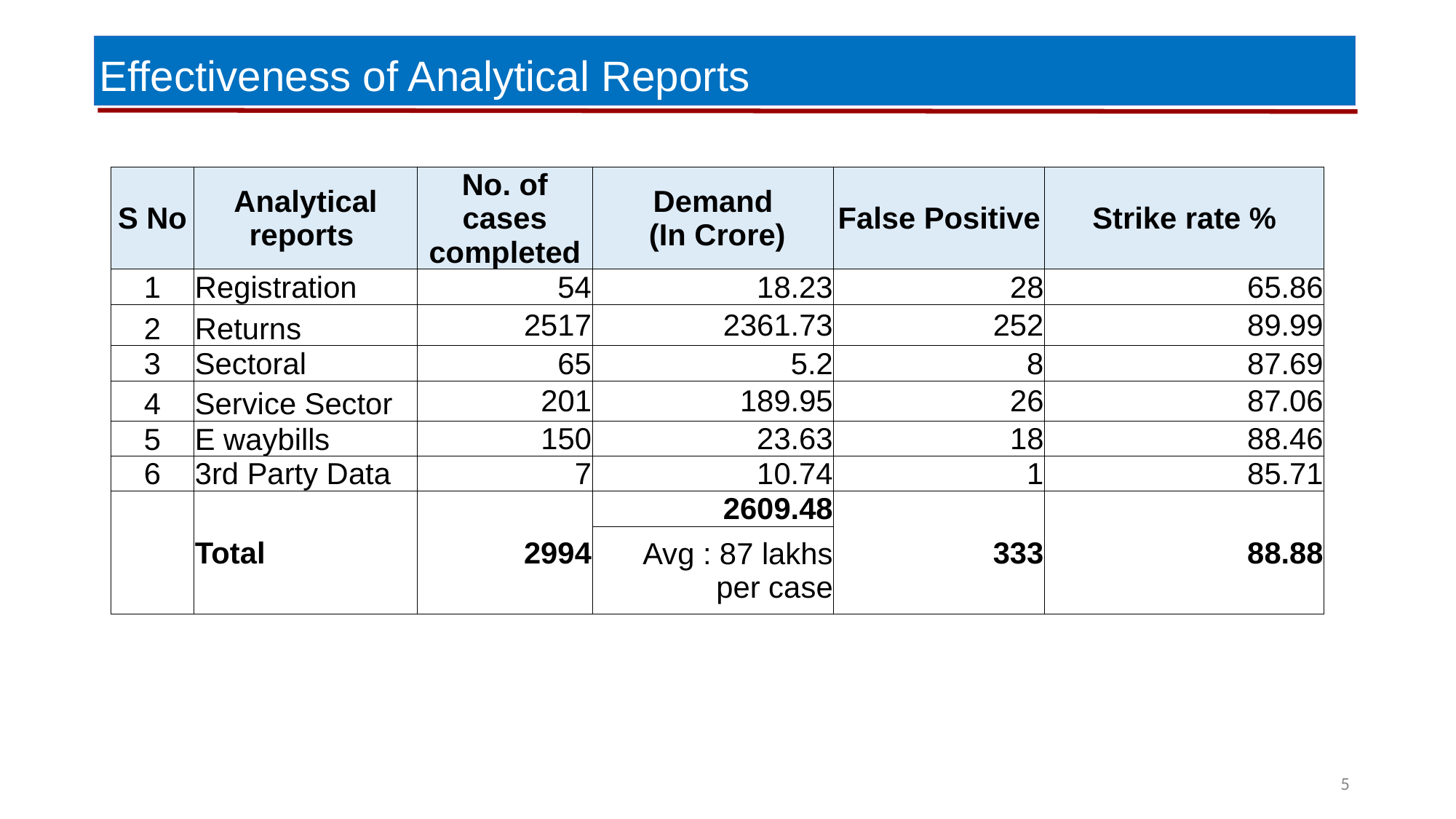

Effectiveness of Analytical Reports

| S No | Analytical reports | No. of cases completed | Demand (In Crore) | False Positive | Strike rate % |
| --- | --- | --- | --- | --- | --- |
| 1 | Registration | 54 | 18.23 | 28 | 65.86 |
| 2 | Returns | 2517 | 2361.73 | 252 | 89.99 |
| 3 | Sectoral | 65 | 5.2 | 8 | 87.69 |
| 4 | Service Sector | 201 | 189.95 | 26 | 87.06 |
| 5 | E waybills | 150 | 23.63 | 18 | 88.46 |
| 6 | 3rd Party Data | 7 | 10.74 | 1 | 85.71 |
|  | Total | 2994 | 2609.48 | 333 | 88.88 |
|  |  |  | Avg : 87 lakhs per case |  |  |
5